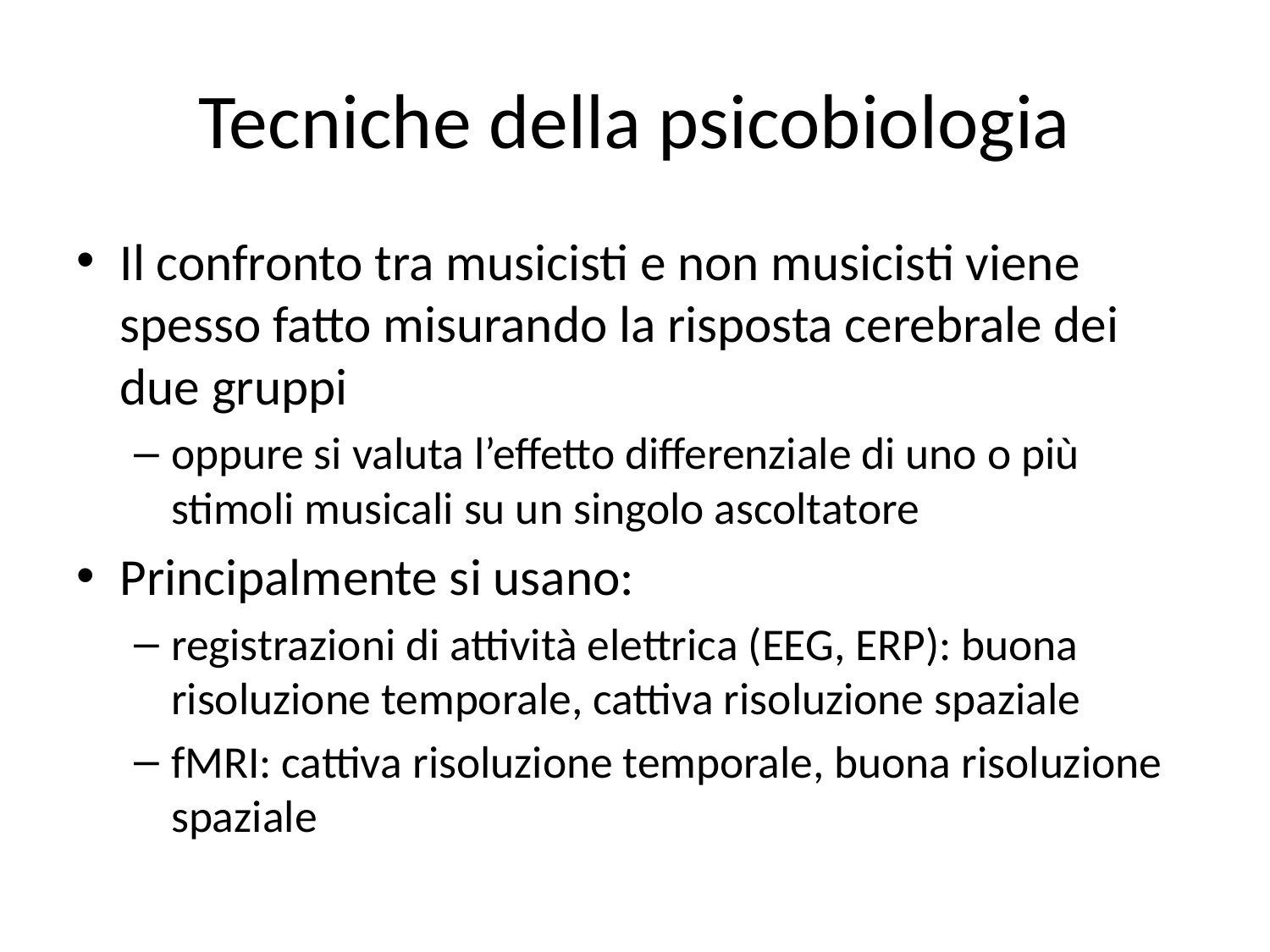

# Tecniche della psicobiologia
Il confronto tra musicisti e non musicisti viene spesso fatto misurando la risposta cerebrale dei due gruppi
oppure si valuta l’effetto differenziale di uno o più stimoli musicali su un singolo ascoltatore
Principalmente si usano:
registrazioni di attività elettrica (EEG, ERP): buona risoluzione temporale, cattiva risoluzione spaziale
fMRI: cattiva risoluzione temporale, buona risoluzione spaziale